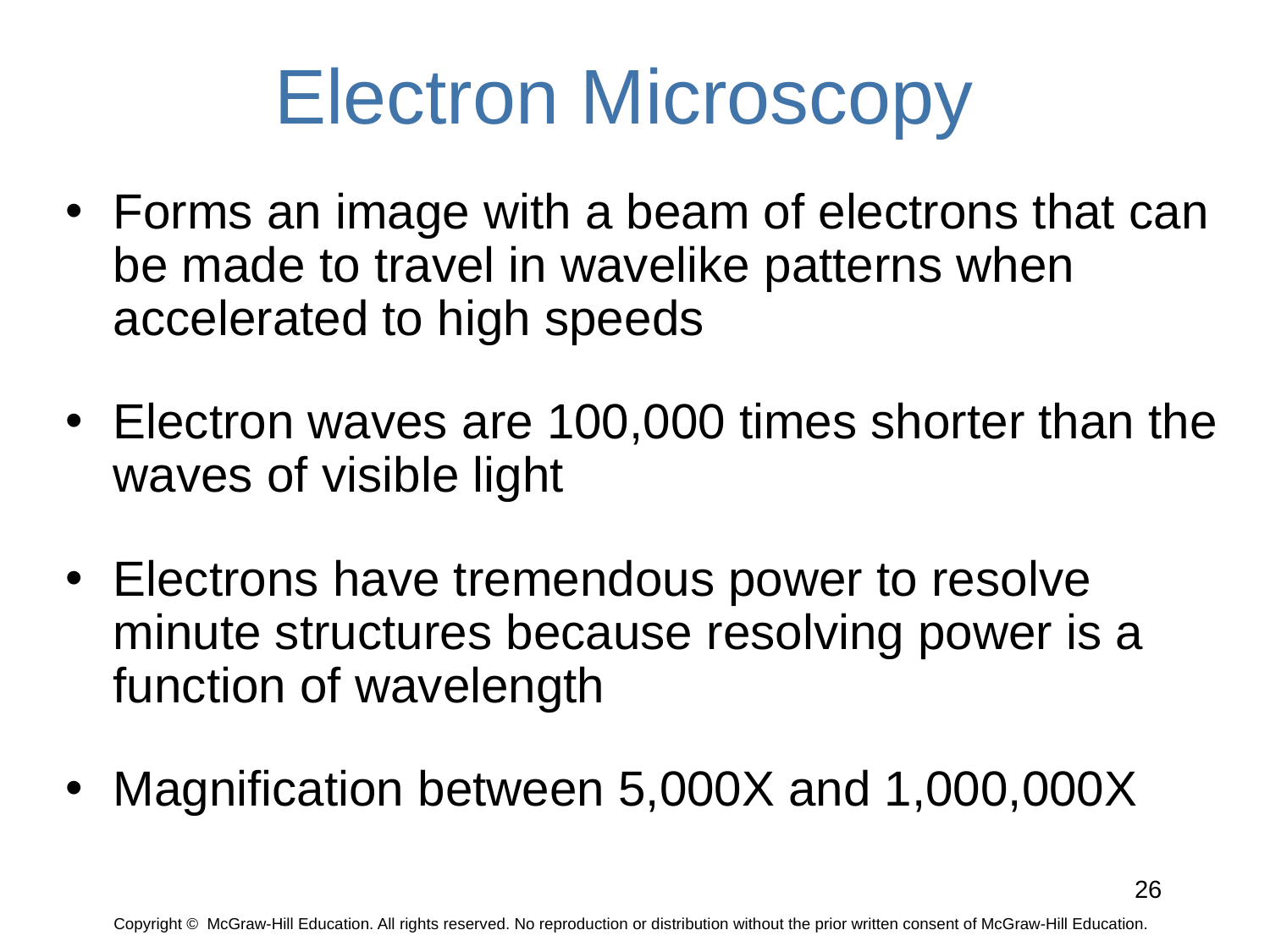

# Electron Microscopy
Forms an image with a beam of electrons that can be made to travel in wavelike patterns when accelerated to high speeds

Electron waves are 100,000 times shorter than the waves of visible light

Electrons have tremendous power to resolve minute structures because resolving power is a function of wavelength

Magnification between 5,000X and 1,000,000X
26